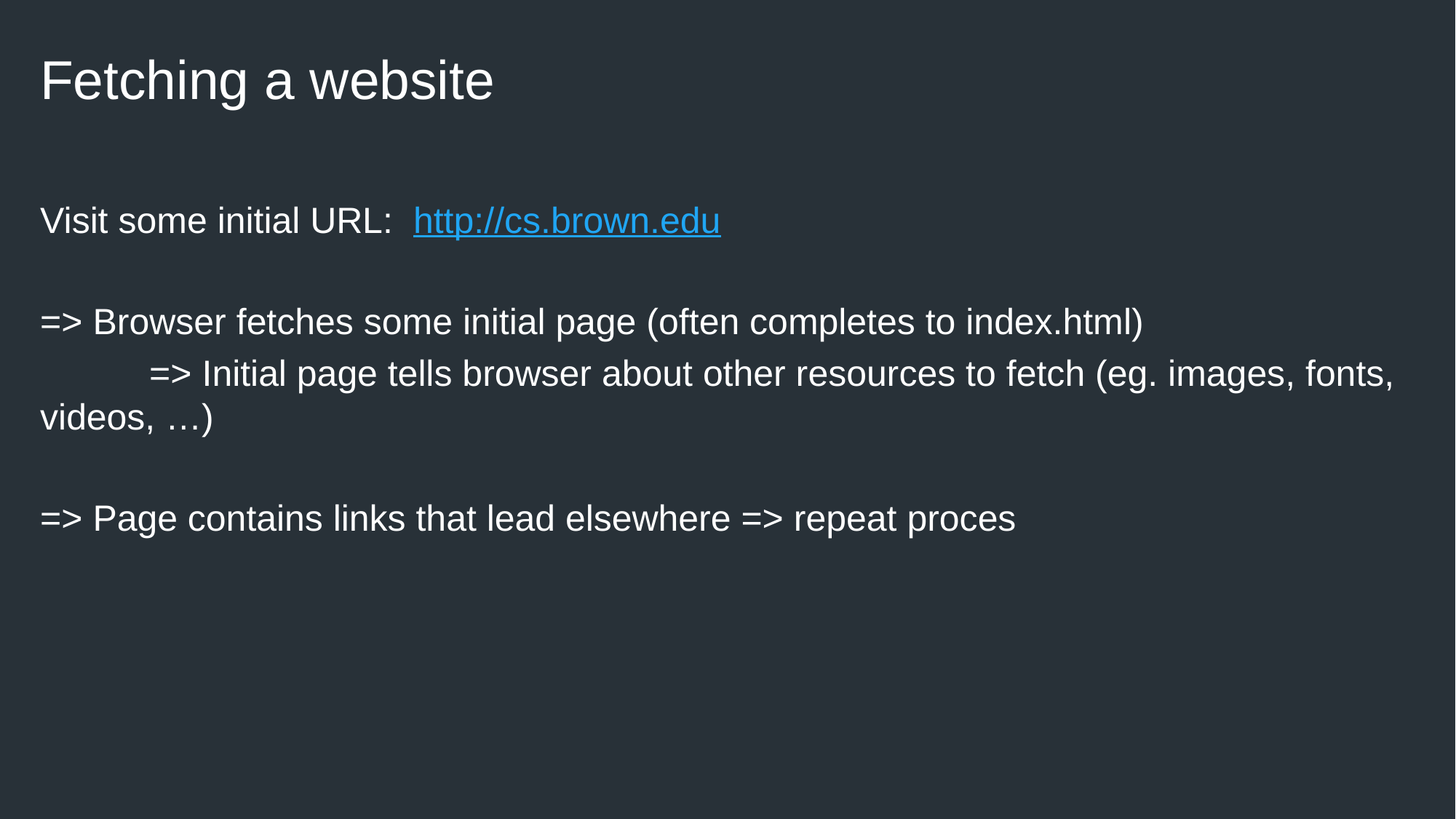

# Fetching a website
Visit some initial URL:  http://cs.brown.edu

=> Browser fetches some initial page (often completes to index.html)
 	=> Initial page tells browser about other resources to fetch (eg. images, fonts, videos, …)

=> Page contains links that lead elsewhere => repeat proces